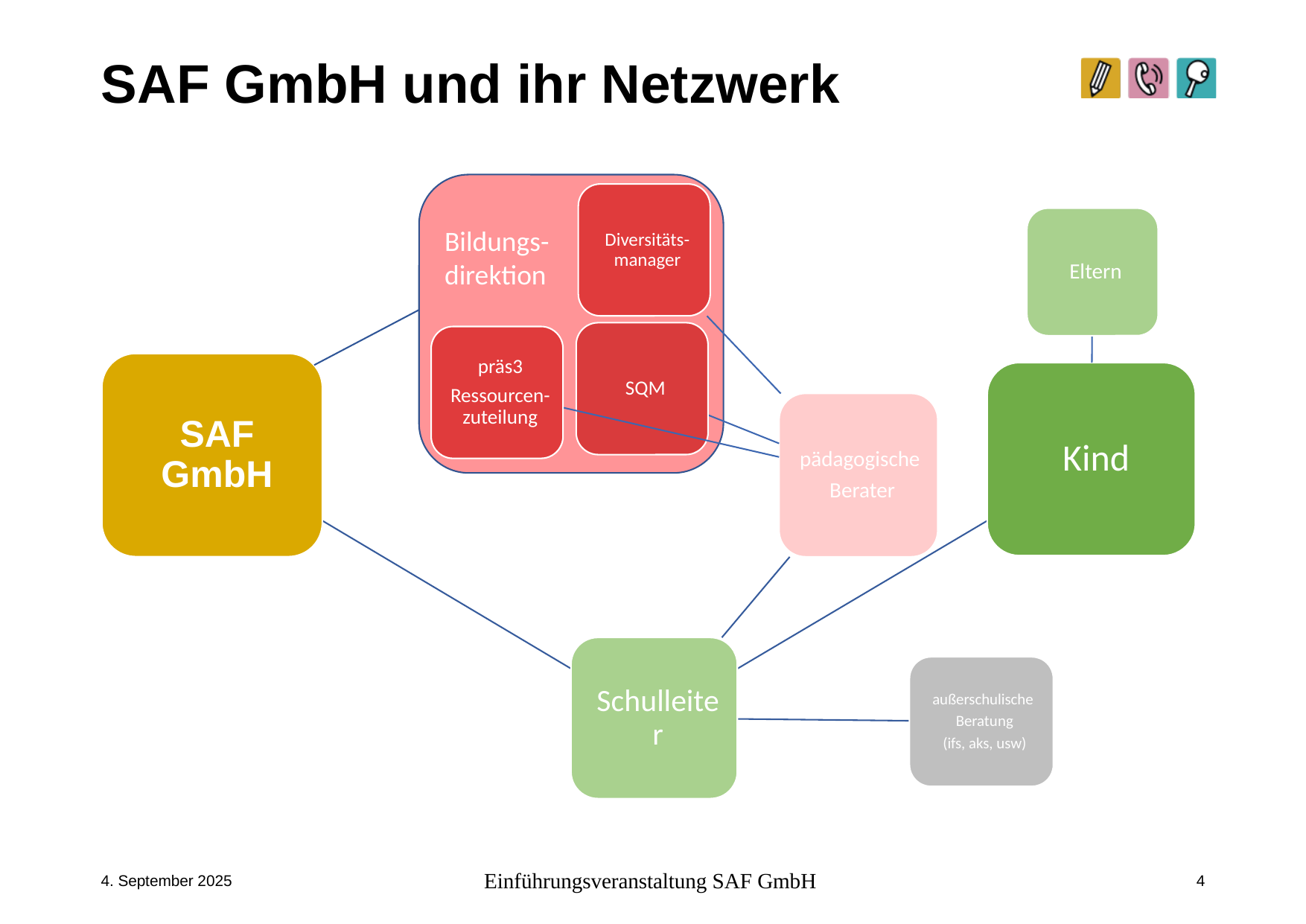

# SAF GmbH und ihr Netzwerk
Schulleiter
Kind
Eltern
pädagogische
Berater
SQM
Diversitäts-manager
präs3
Ressourcen-zuteilung
SAF GmbH
außerschulische
Beratung
(ifs, aks, usw)
Bildungs-
direktion

4. September 2025
Einführungsveranstaltung SAF GmbH
4